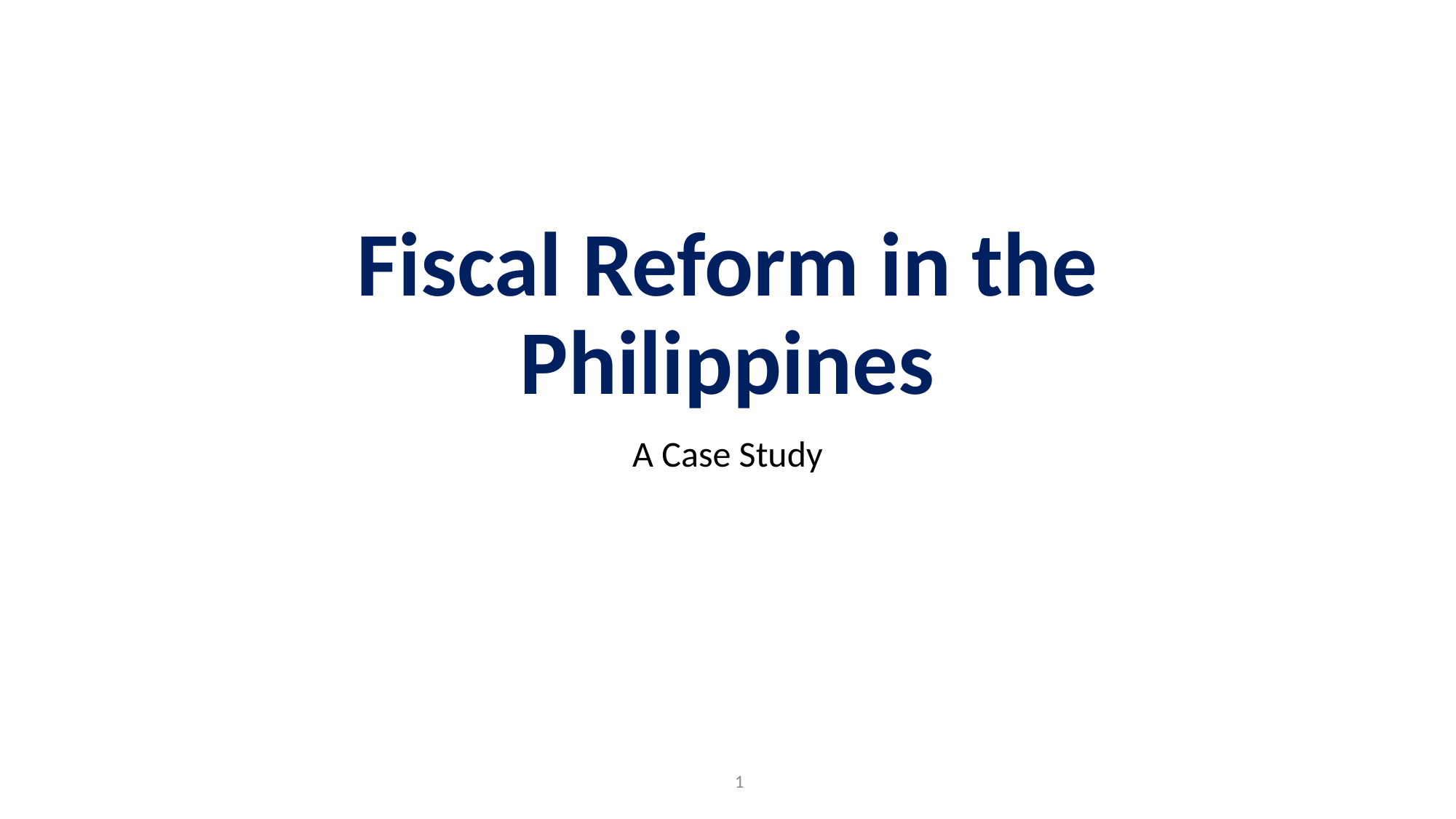

# Fiscal Reform in the Philippines
A Case Study
1